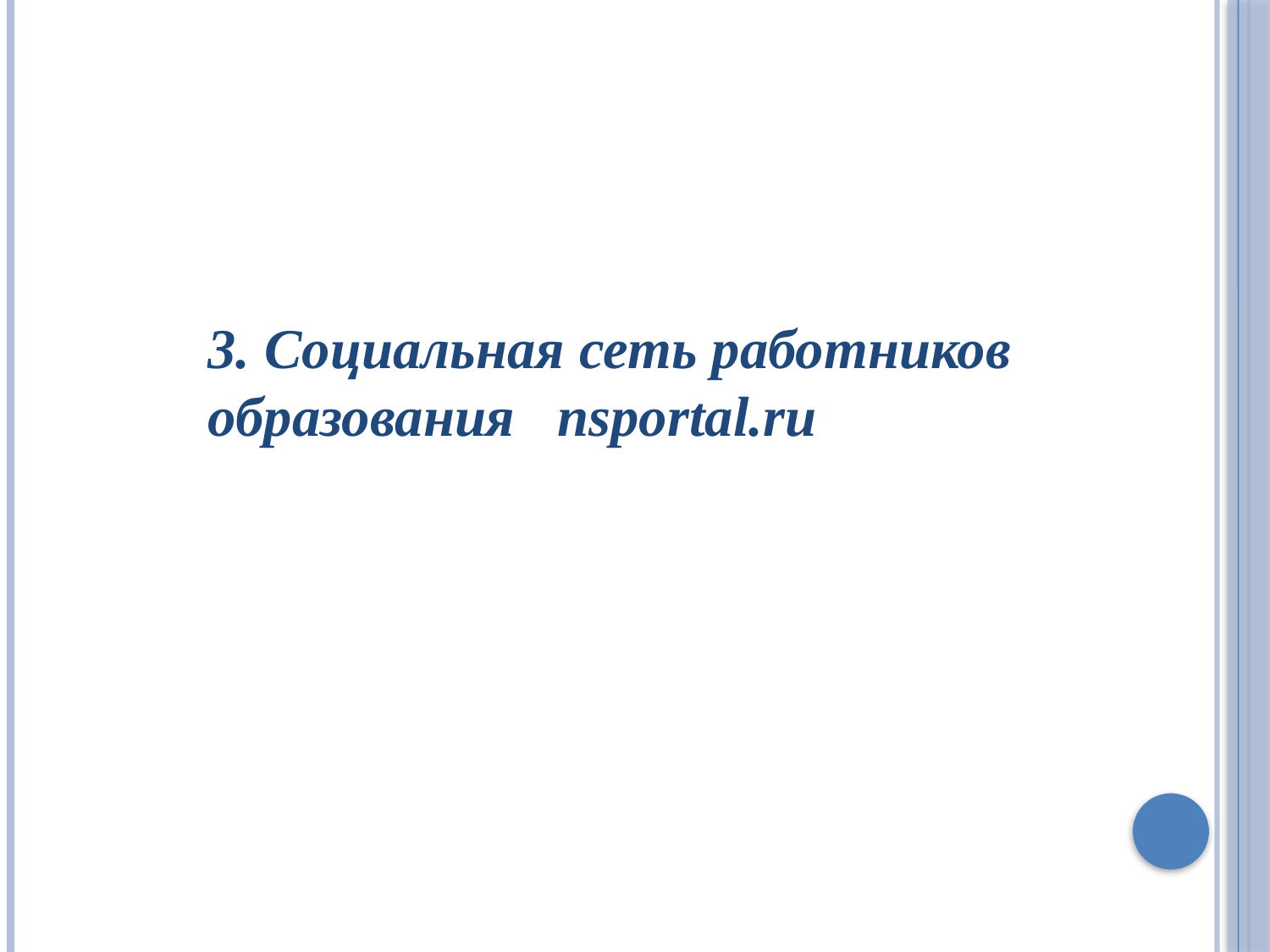

#
3. Социальная сеть работников
образования   nsportal.ru